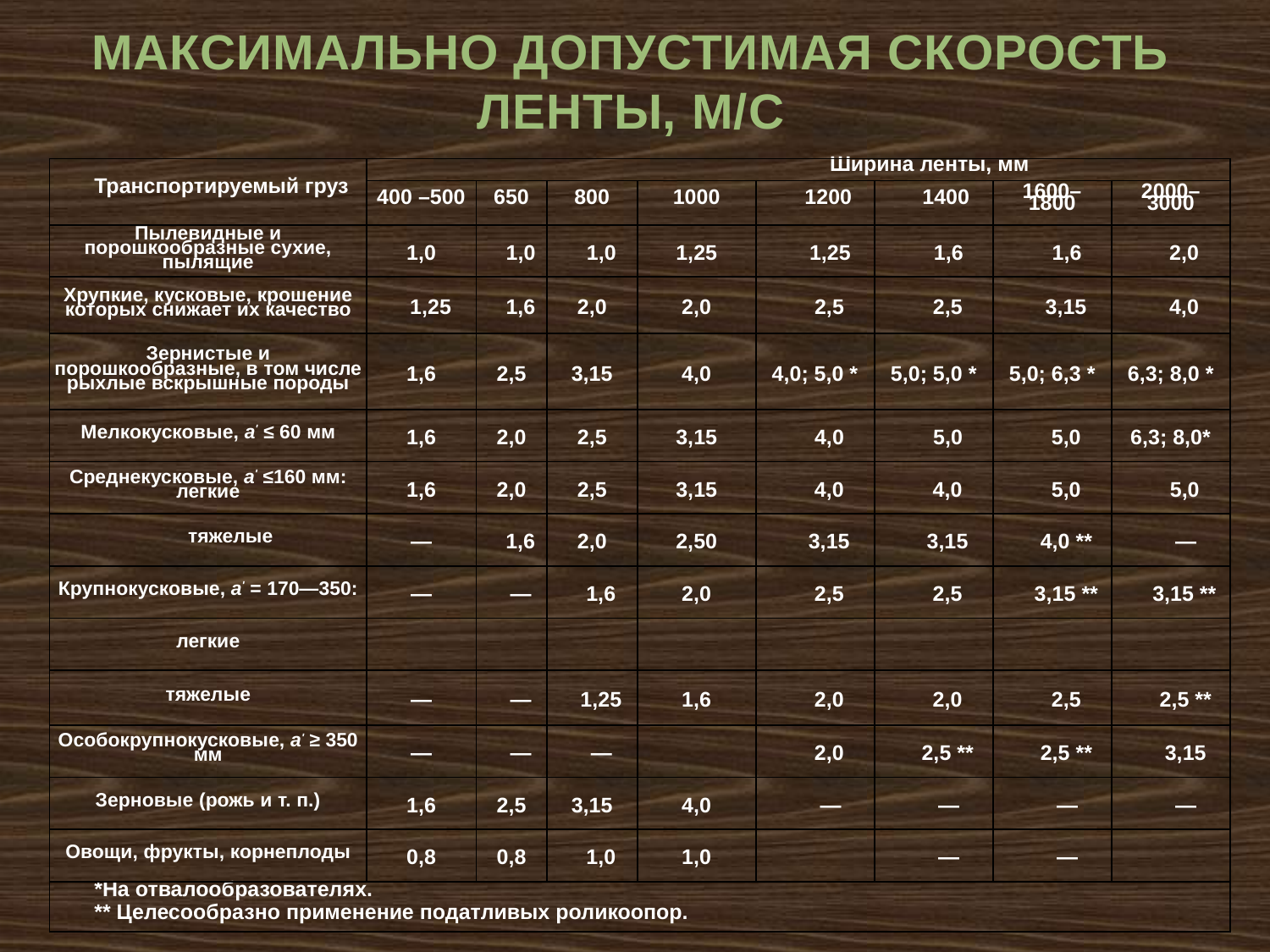

# МАКСИМАЛЬНО ДОПУСТИМАЯ СКОРОСТЬ ЛЕНТЫ, М/С
| Транспортируемый груз | Ширина ленты, мм |  |  |  |  |  |  |  |
| --- | --- | --- | --- | --- | --- | --- | --- | --- |
|  | 400 –500 | 650 | 800 | 1000 | 1200 | 1400 | 1600– 1800 | 2000– 3000 |
| Пылевидные и порошкообразные сухие, пылящие | 1,0 | 1,0 | 1,0 | 1,25 | 1,25 | 1,6 | 1,6 | 2,0 |
| Хрупкие, кусковые, крошение которых снижает их качество | 1,25 | 1,6 | 2,0 | 2,0 | 2,5 | 2,5 | 3,15 | 4,0 |
| Зернистые и порошкообразные, в том числе рыхлые вскрышные породы | 1,6 | 2,5 | 3,15 | 4,0 | 4,0; 5,0 \* | 5,0; 5,0 \* | 5,0; 6,3 \* | 6,3; 8,0 \* |
| Мелкокусковые, а' ≤ 60 мм | 1,6 | 2,0 | 2,5 | 3,15 | 4,0 | 5,0 | 5,0 | 6,3; 8,0\* |
| Среднекусковые, а' ≤160 мм: легкие | 1,6 | 2,0 | 2,5 | 3,15 | 4,0 | 4,0 | 5,0 | 5,0 |
| тяжелые | — | 1,6 | 2,0 | 2,50 | 3,15 | 3,15 | 4,0 \*\* | — |
| Крупнокусковые, а' = 170—350: | — | — | 1,6 | 2,0 | 2,5 | 2,5 | 3,15 \*\* | 3,15 \*\* |
| легкие |  |  |  |  |  |  |  |  |
| тяжелые | — | — | 1,25 | 1,6 | 2,0 | 2,0 | 2,5 | 2,5 \*\* |
| Особокрупнокусковые, а' ≥ 350 мм | — | — | — | — | 2,0 | 2,5 \*\* | 2,5 \*\* | 3,15 |
| Зерновые (рожь и т. п.) | 1,6 | 2,5 | 3,15 | 4,0 | — | — | — | — |
| Овощи, фрукты, корнеплоды | 0,8 | 0,8 | 1,0 | 1,0 |  | — | — |  |
| \*На отвалообразователях. \*\* Целесообразно применение податливых роликоопор. |  |  |  |  |  |  |  |  |